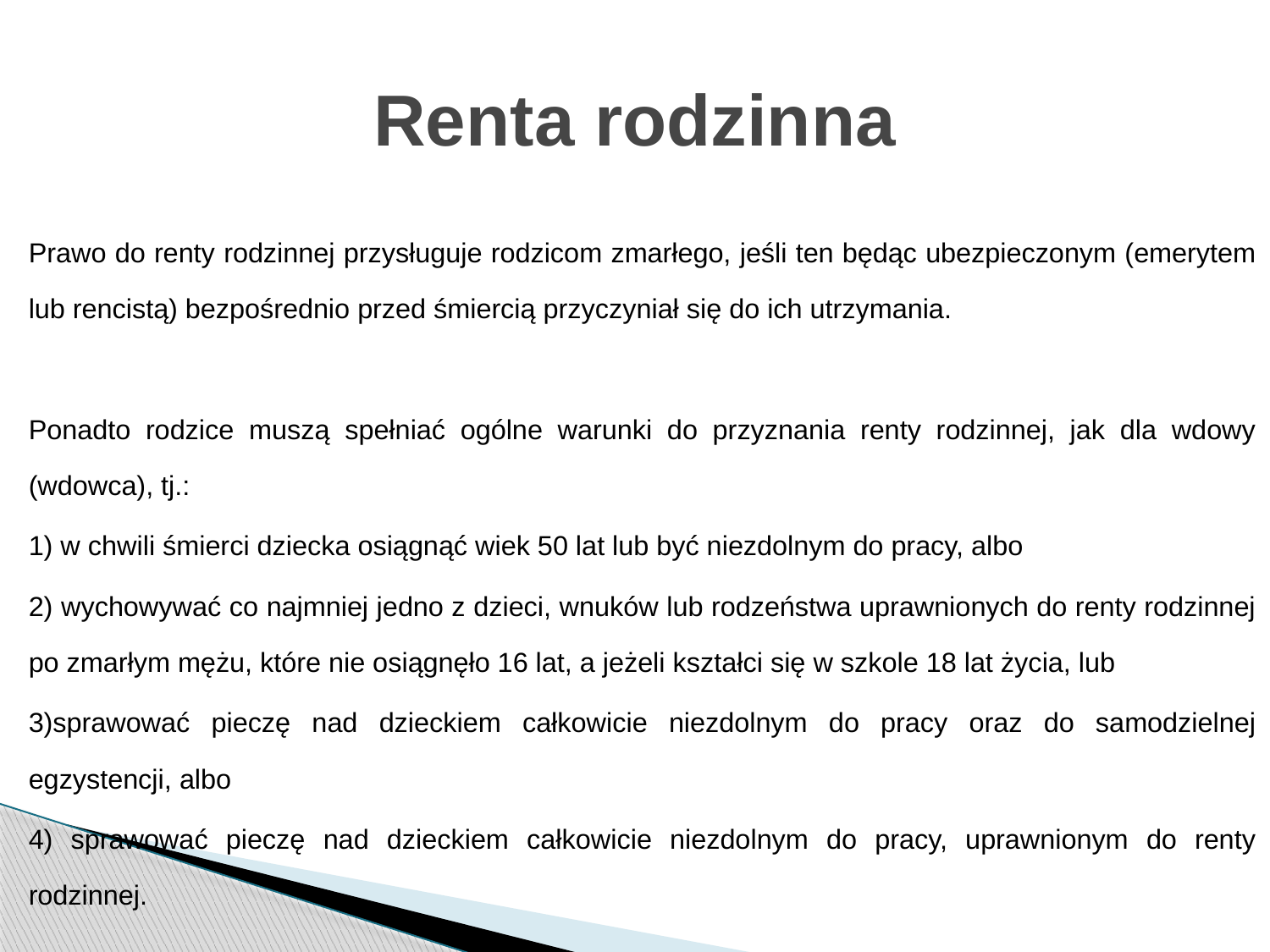

# Renta rodzinna
Prawo do renty rodzinnej przysługuje rodzicom zmarłego, jeśli ten będąc ubezpieczonym (emerytem lub rencistą) bezpośrednio przed śmiercią przyczyniał się do ich utrzymania.

Ponadto rodzice muszą spełniać ogólne warunki do przyznania renty rodzinnej, jak dla wdowy (wdowca), tj.:
1) w chwili śmierci dziecka osiągnąć wiek 50 lat lub być niezdolnym do pracy, albo
2) wychowywać co najmniej jedno z dzieci, wnuków lub rodzeństwa uprawnionych do renty rodzinnej po zmarłym mężu, które nie osiągnęło 16 lat, a jeżeli kształci się w szkole 18 lat życia, lub
3)sprawować pieczę nad dzieckiem całkowicie niezdolnym do pracy oraz do samodzielnej egzystencji, albo
4) sprawować pieczę nad dzieckiem całkowicie niezdolnym do pracy, uprawnionym do renty rodzinnej.